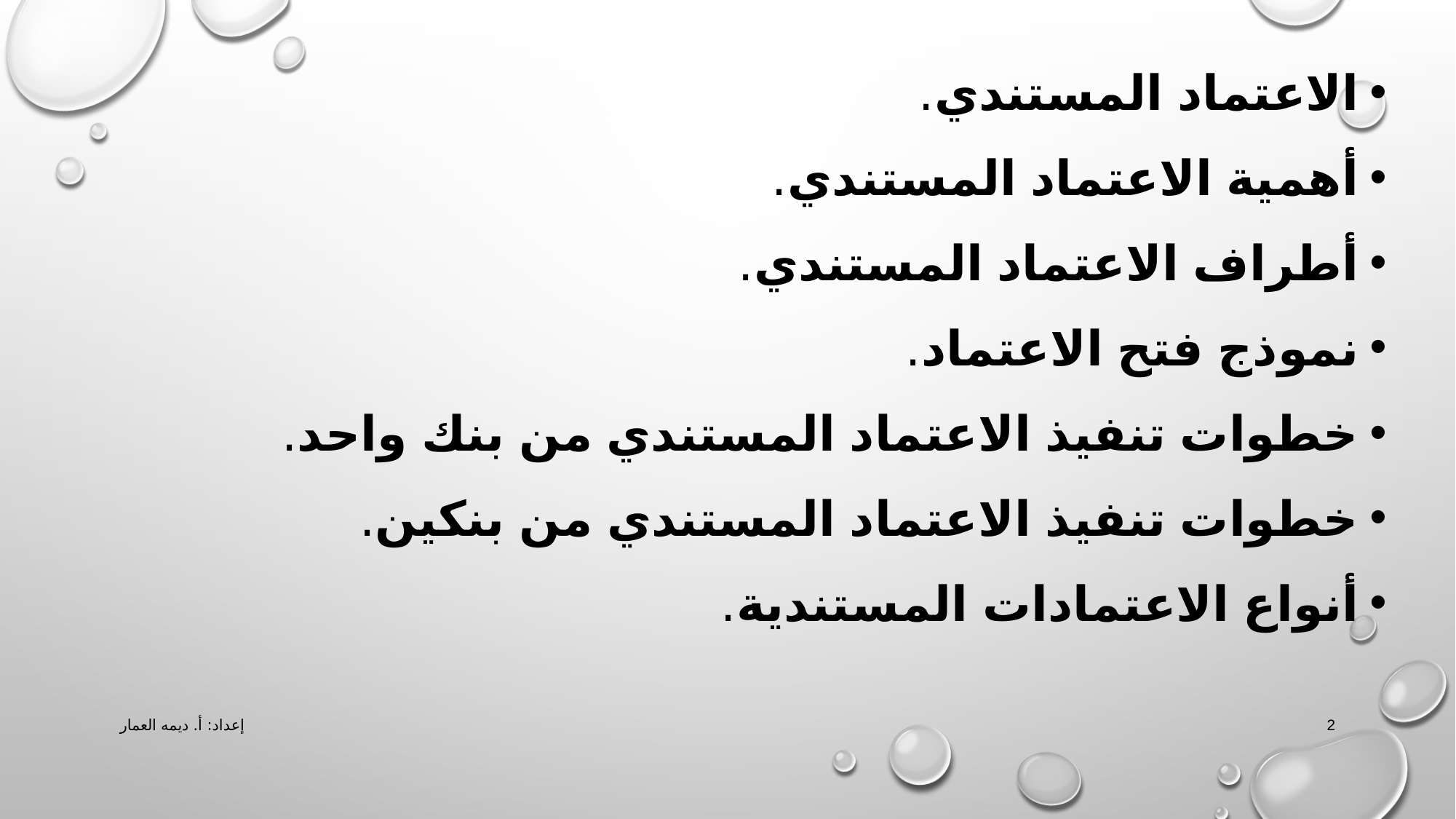

الاعتماد المستندي.
أهمية الاعتماد المستندي.
أطراف الاعتماد المستندي.
نموذج فتح الاعتماد.
خطوات تنفيذ الاعتماد المستندي من بنك واحد.
خطوات تنفيذ الاعتماد المستندي من بنكين.
أنواع الاعتمادات المستندية.
إعداد: أ. ديمه العمار
2